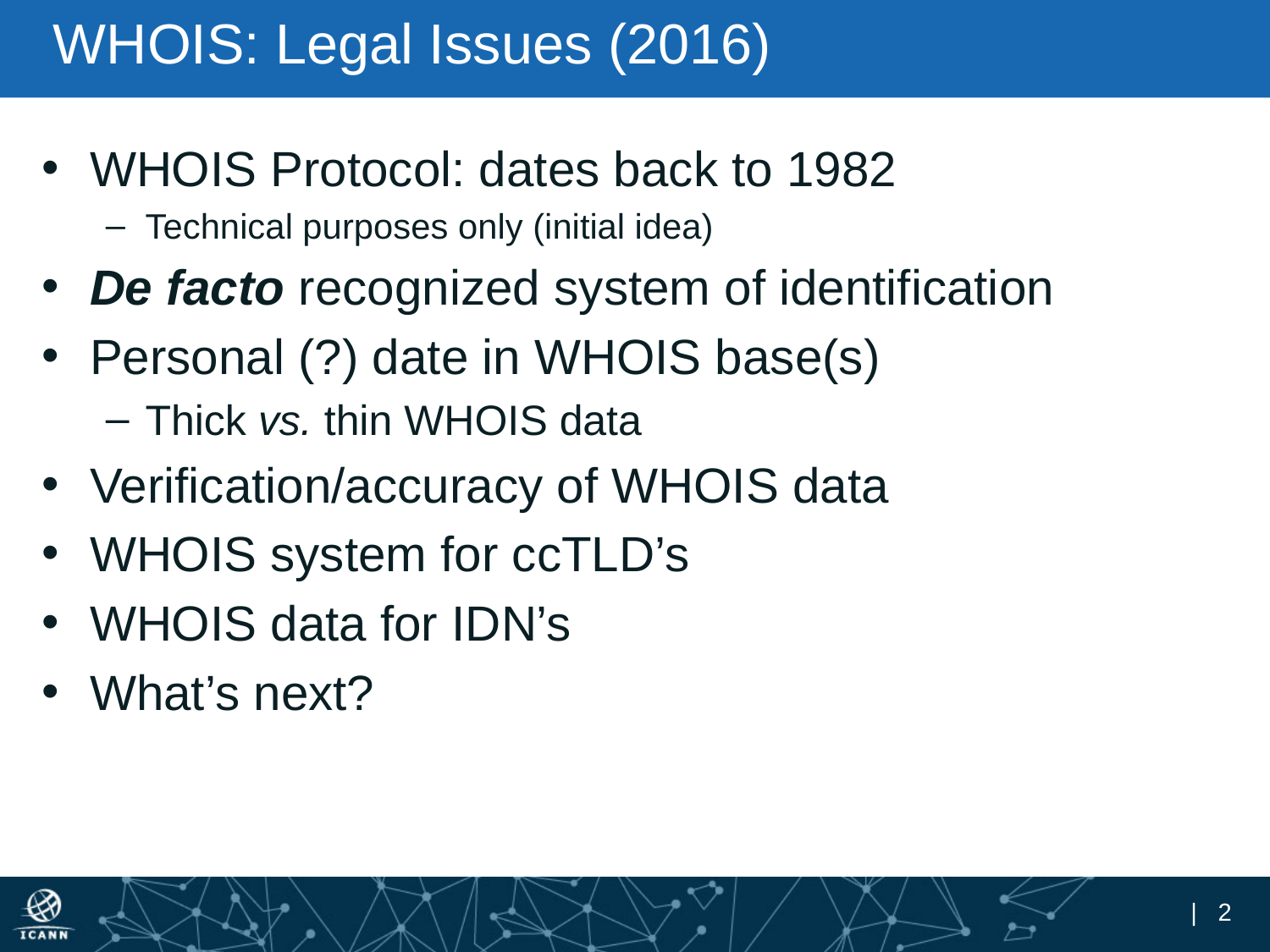

# WHOIS: Legal Issues (2016)
WHOIS Protocol: dates back to 1982
Technical purposes only (initial idea)
De facto recognized system of identification
Personal (?) date in WHOIS base(s)
Thick vs. thin WHOIS data
Verification/accuracy of WHOIS data
WHOIS system for ccTLD’s
WHOIS data for IDN’s
What’s next?